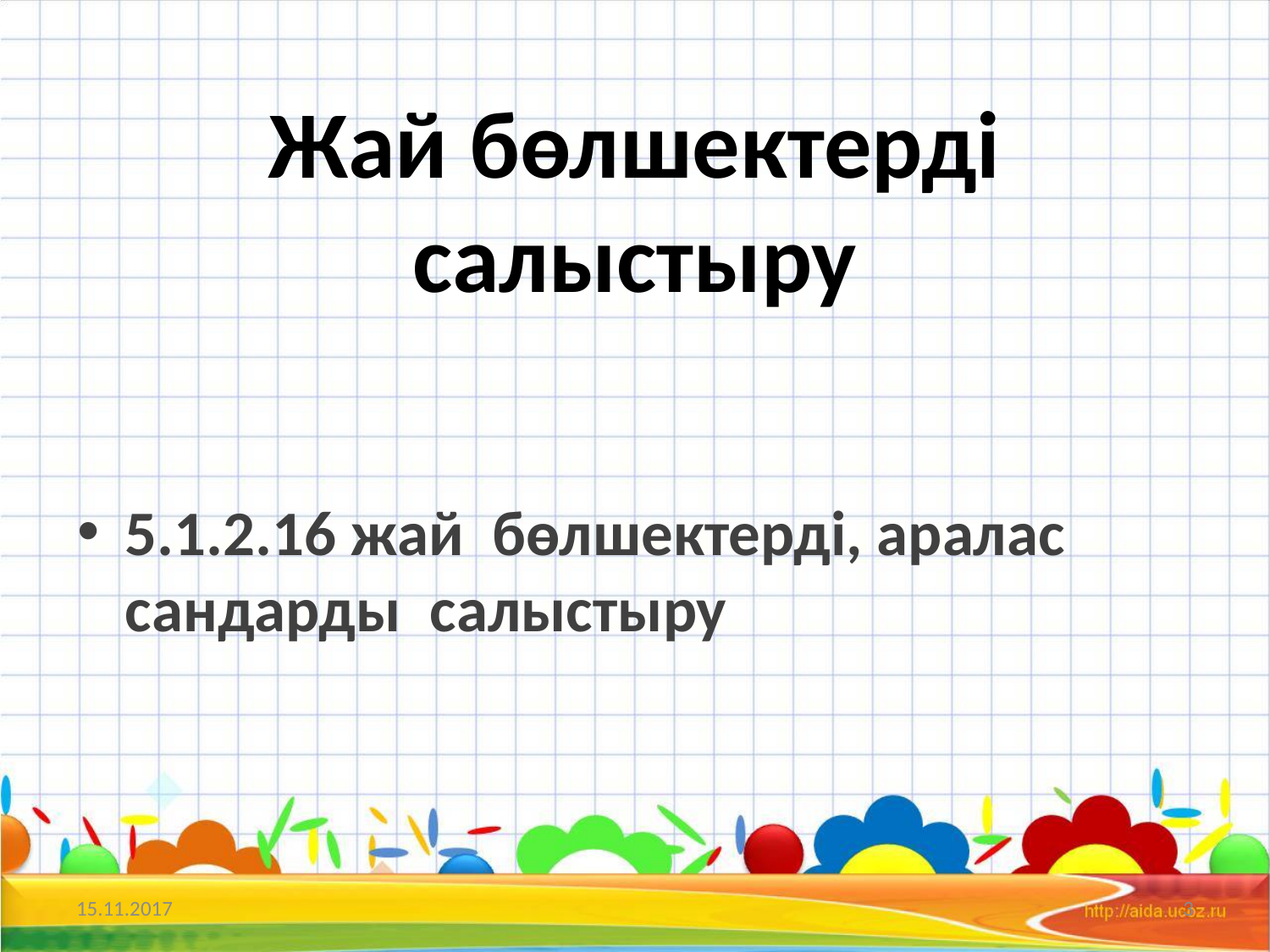

# Жай бөлшектерді салыстыру
5.1.2.16 жай  бөлшектерді, аралас сандарды  салыстыру
15.11.2017
3